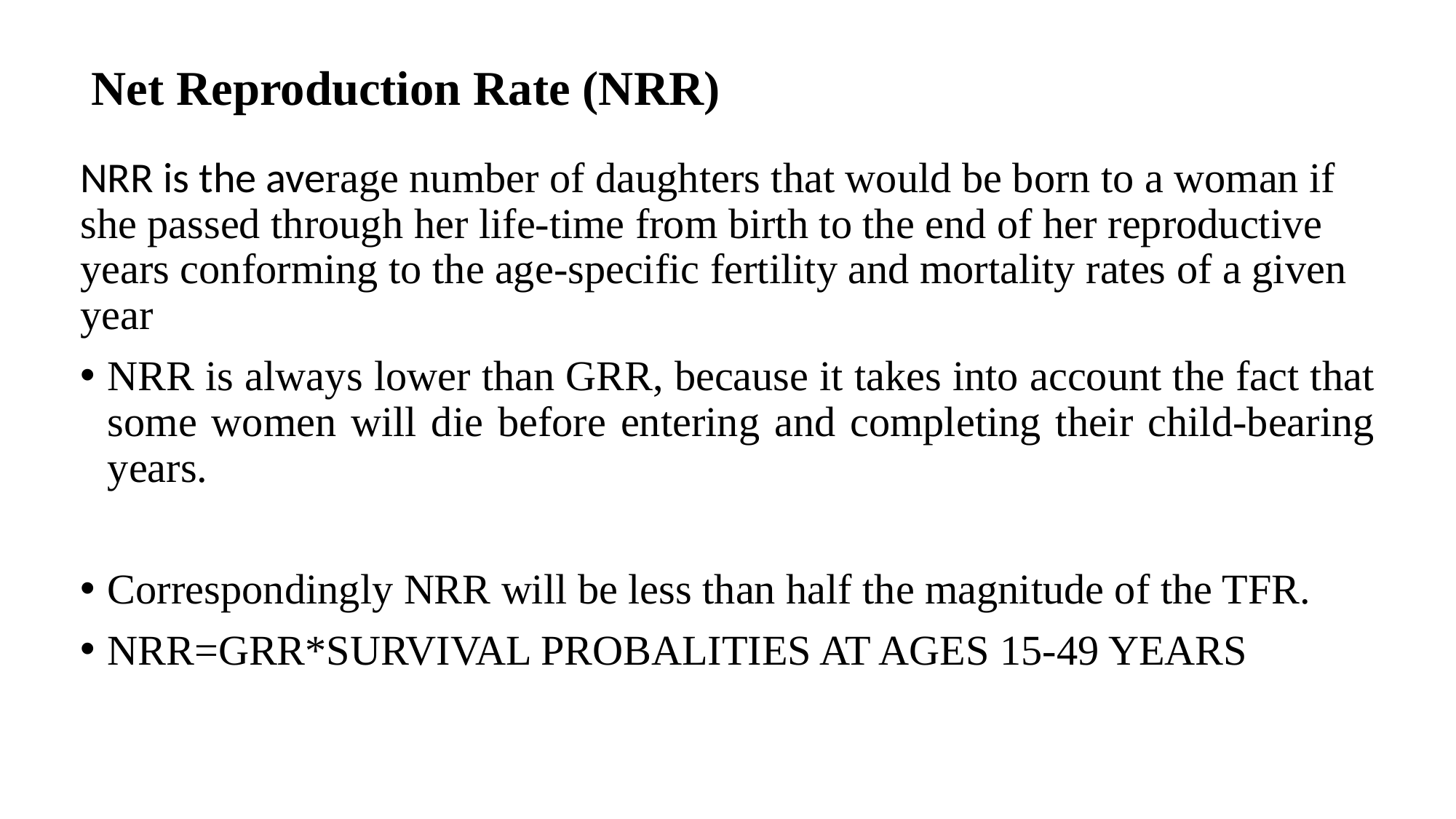

# Net Reproduction Rate (NRR)
NRR is the average number of daughters that would be born to a woman if she passed through her life-time from birth to the end of her reproductive years conforming to the age-specific fertility and mortality rates of a given year
NRR is always lower than GRR, because it takes into account the fact that some women will die before entering and completing their child-bearing years.

Correspondingly NRR will be less than half the magnitude of the TFR.
NRR=GRR*SURVIVAL PROBALITIES AT AGES 15-49 YEARS